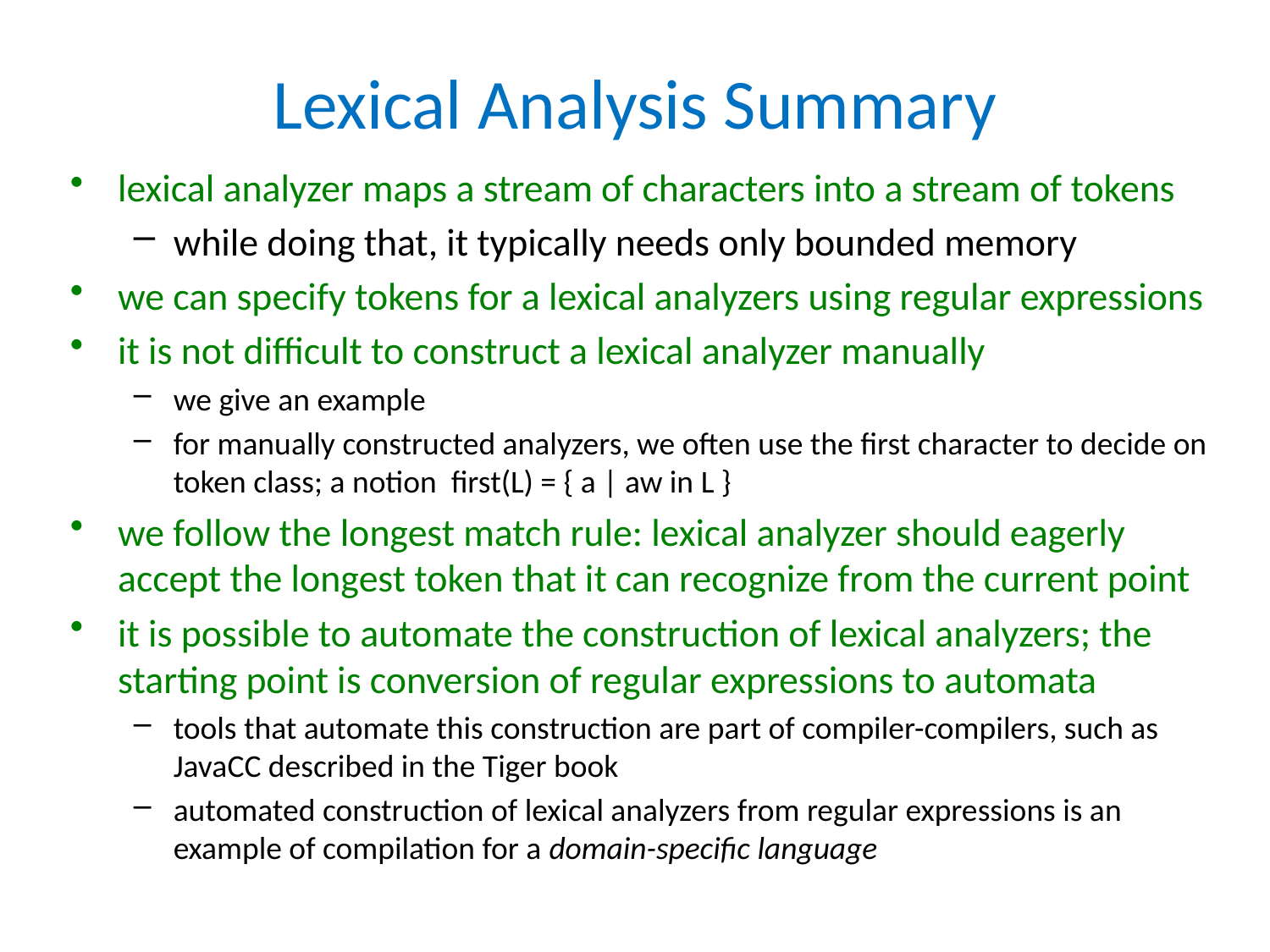

# Lexical Analysis Summary
lexical analyzer maps a stream of characters into a stream of tokens
while doing that, it typically needs only bounded memory
we can specify tokens for a lexical analyzers using regular expressions
it is not difficult to construct a lexical analyzer manually
we give an example
for manually constructed analyzers, we often use the first character to decide on token class; a notion  first(L) = { a | aw in L }
we follow the longest match rule: lexical analyzer should eagerly accept the longest token that it can recognize from the current point
it is possible to automate the construction of lexical analyzers; the starting point is conversion of regular expressions to automata
tools that automate this construction are part of compiler-compilers, such as JavaCC described in the Tiger book
automated construction of lexical analyzers from regular expressions is an example of compilation for a domain-specific language